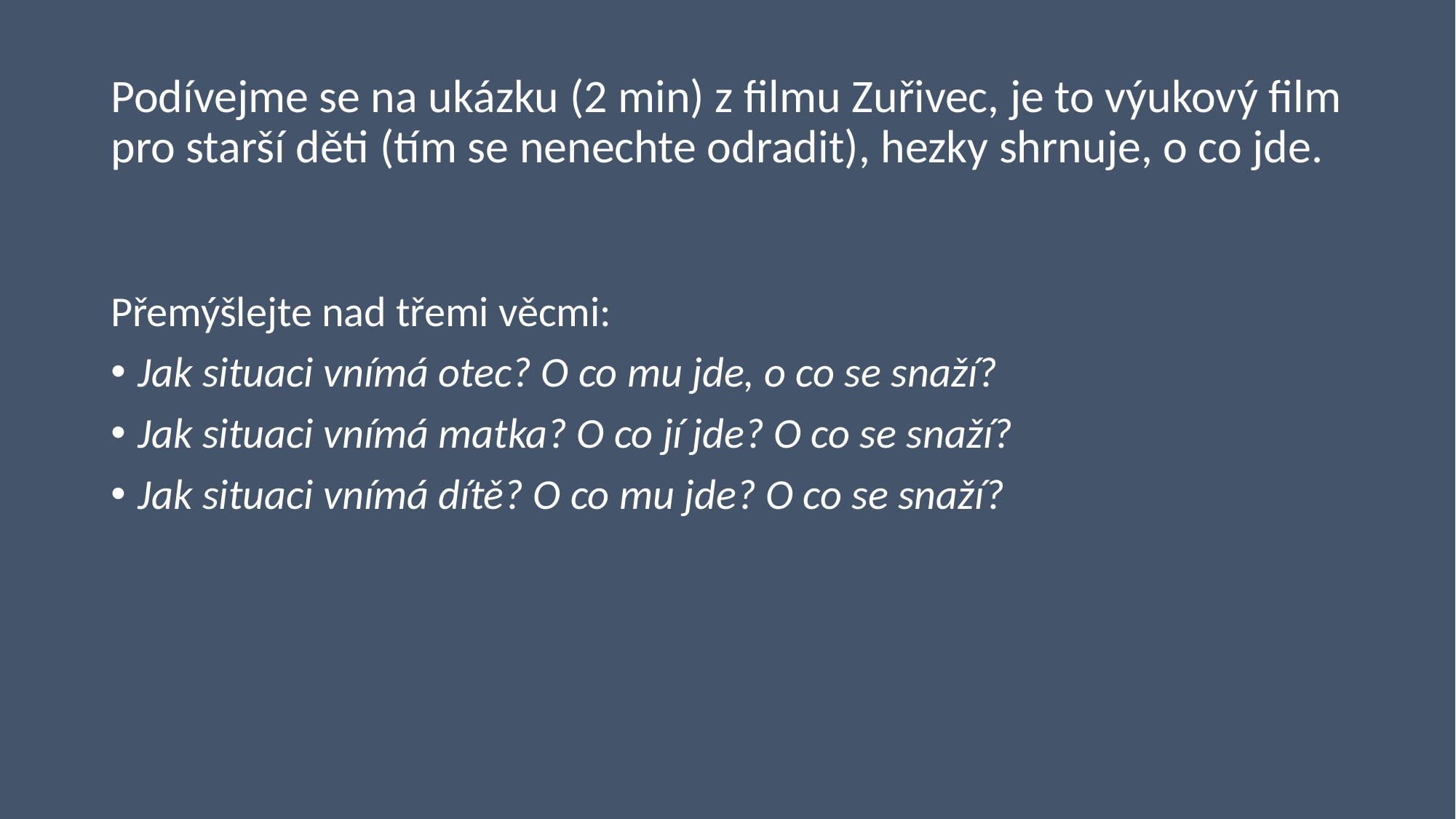

# Podívejme se na ukázku (2 min) z filmu Zuřivec, je to výukový film pro starší děti (tím se nenechte odradit), hezky shrnuje, o co jde.

Přemýšlejte nad třemi věcmi:
Jak situaci vnímá otec? O co mu jde, o co se snaží?
Jak situaci vnímá matka? O co jí jde? O co se snaží?
Jak situaci vnímá dítě? O co mu jde? O co se snaží?